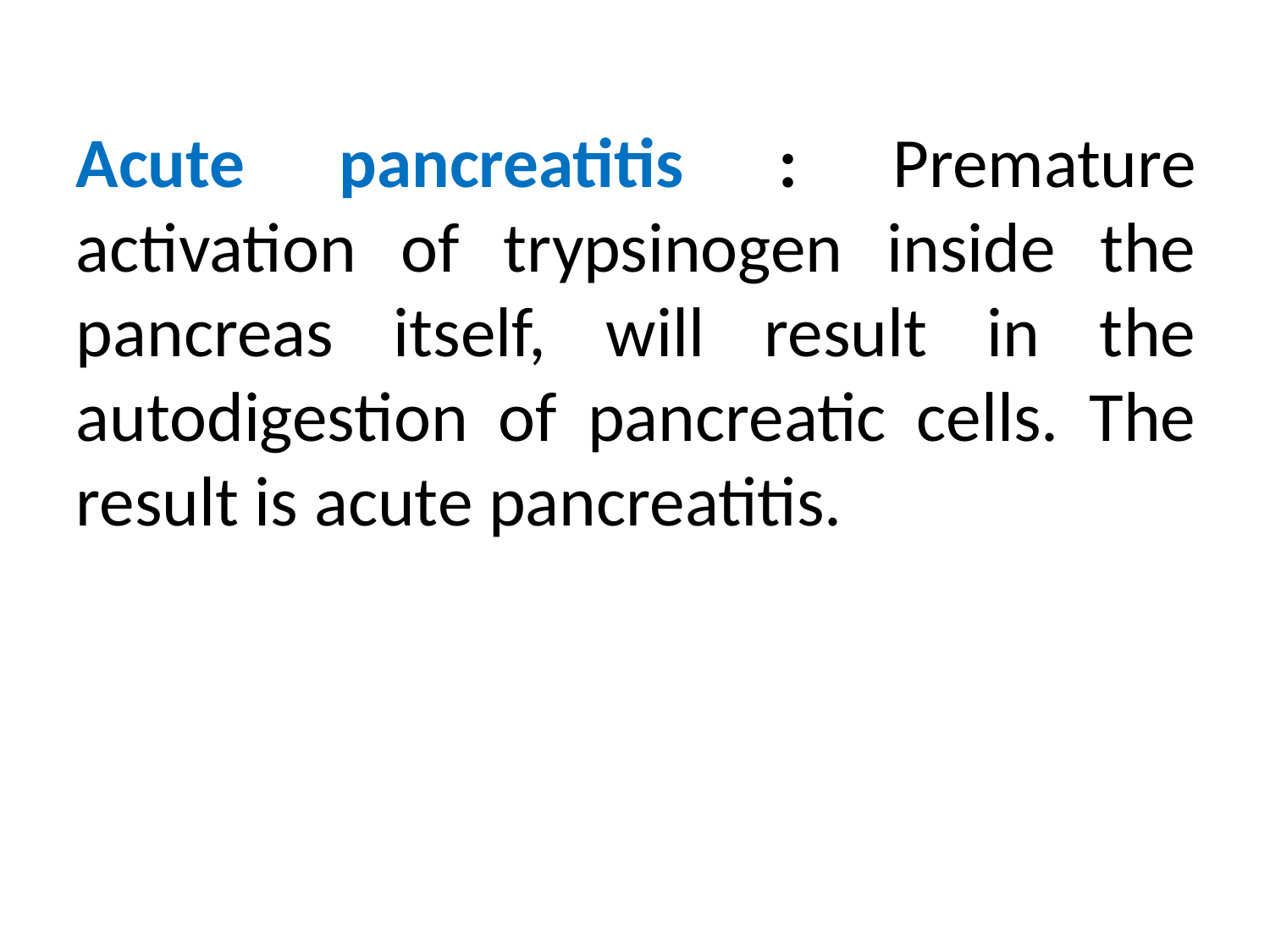

Acute pancreatitis : Premature activation of trypsinogen inside the pancreas itself, will result in the autodigestion of pancreatic cells. The result is acute pancreatitis.